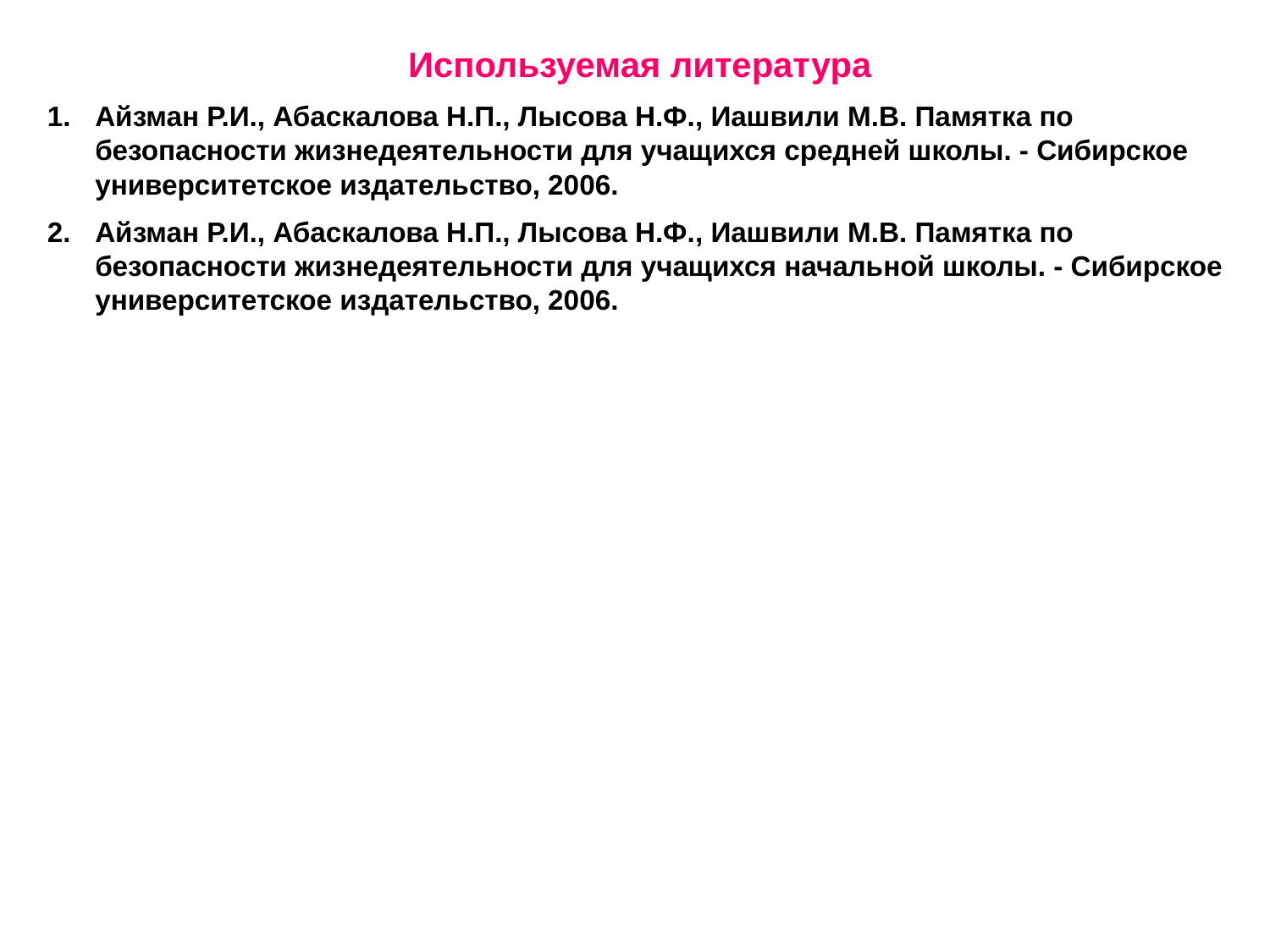

Используемая литература
Айзман Р.И., Абаскалова Н.П., Лысова Н.Ф., Иашвили М.В. Памятка по безопасности жизнедеятельности для учащихся средней школы. - Сибирское университетское издательство, 2006.
Айзман Р.И., Абаскалова Н.П., Лысова Н.Ф., Иашвили М.В. Памятка по безопасности жизнедеятельности для учащихся начальной школы. - Сибирское университетское издательство, 2006.